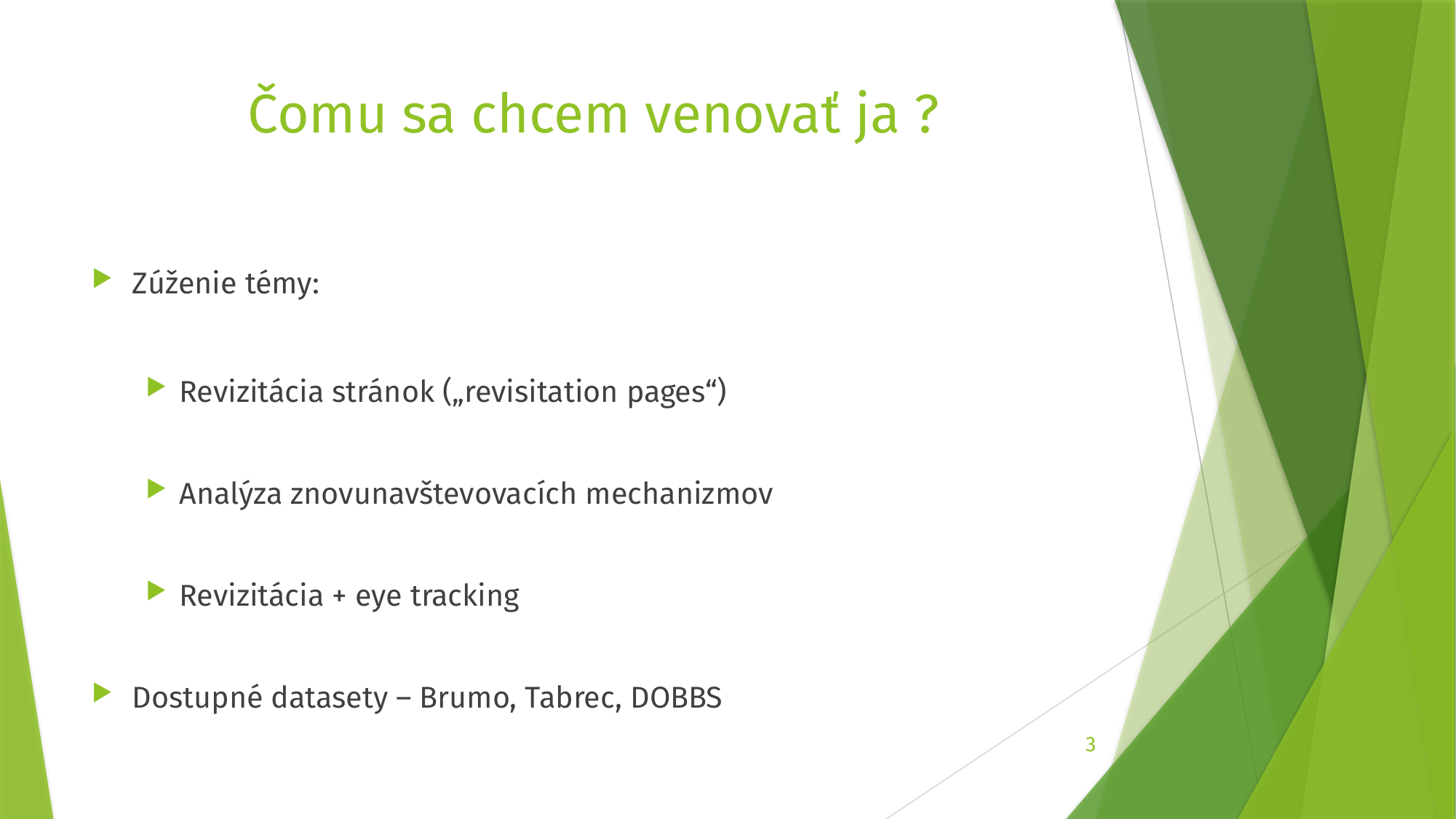

# Čomu sa chcem venovať ja ?
Zúženie témy:

Revizitácia stránok („revisitation pages“)

Analýza znovunavštevovacích mechanizmov

Revizitácia + eye tracking

Dostupné datasety – Brumo, Tabrec, DOBBS
3